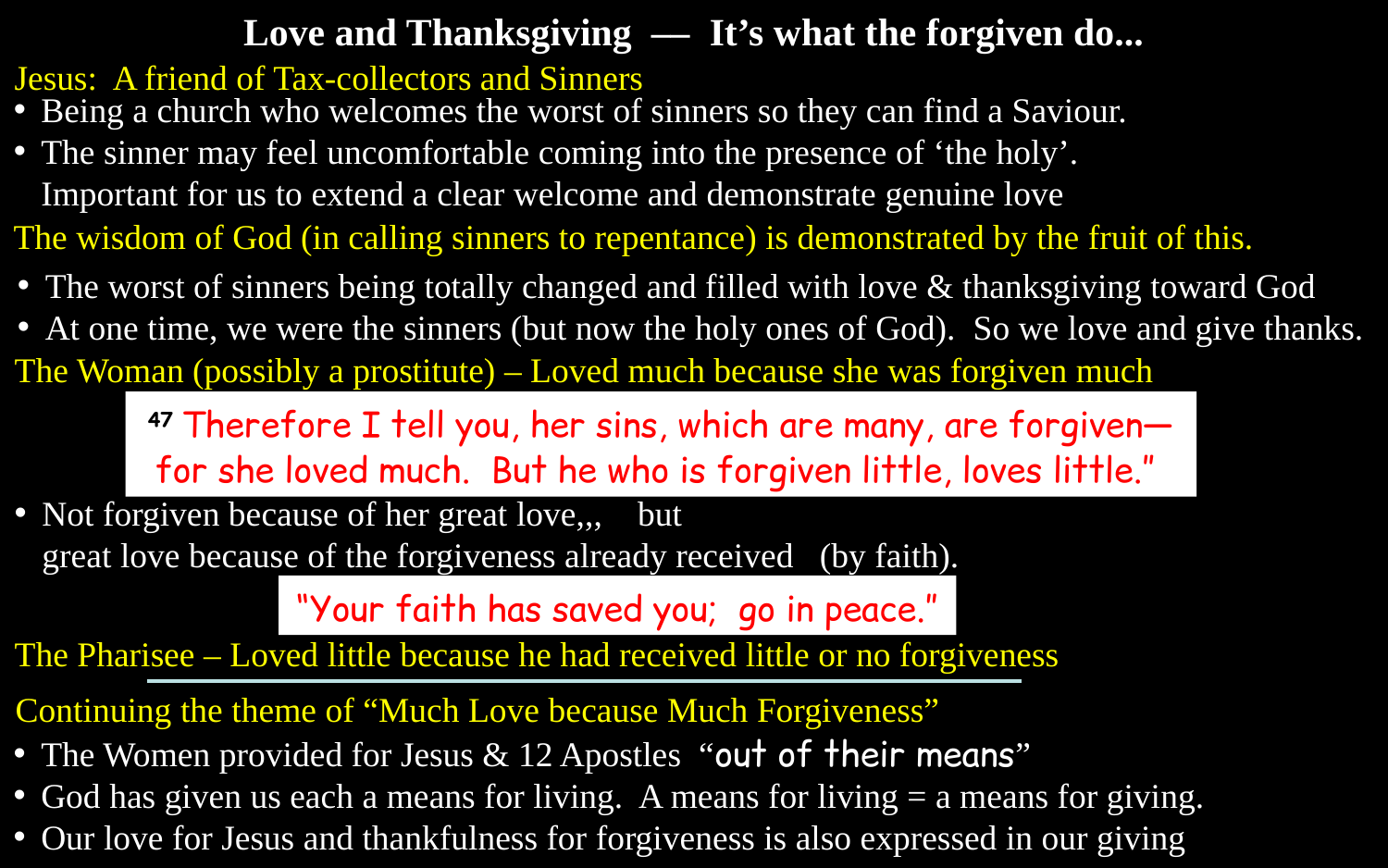

Love and Thanksgiving  ––  It’s what the forgiven do...
Jesus:  A friend of Tax-collectors and Sinners
Being a church who welcomes the worst of sinners so they can find a Saviour.
The sinner may feel uncomfortable coming into the presence of ‘the holy’.
Important for us to extend a clear welcome and demonstrate genuine love
The wisdom of God (in calling sinners to repentance) is demonstrated by the fruit of this.
The worst of sinners being totally changed and filled with love & thanksgiving toward God
At one time, we were the sinners (but now the holy ones of God).  So we love and give thanks.
The Woman (possibly a prostitute) – Loved much because she was forgiven much
47 Therefore I tell you, her sins, which are many, are forgiven—for she loved much.  But he who is forgiven little, loves little.”
Not forgiven because of her great love,,,    but
great love because of the forgiveness already received   (by faith).
“Your faith has saved you;  go in peace.”
The Pharisee – Loved little because he had received little or no forgiveness
Continuing the theme of “Much Love because Much Forgiveness”
The Women provided for Jesus & 12 Apostles  “out of their means”
God has given us each a means for living.  A means for living = a means for giving.
Our love for Jesus and thankfulness for forgiveness is also expressed in our giving